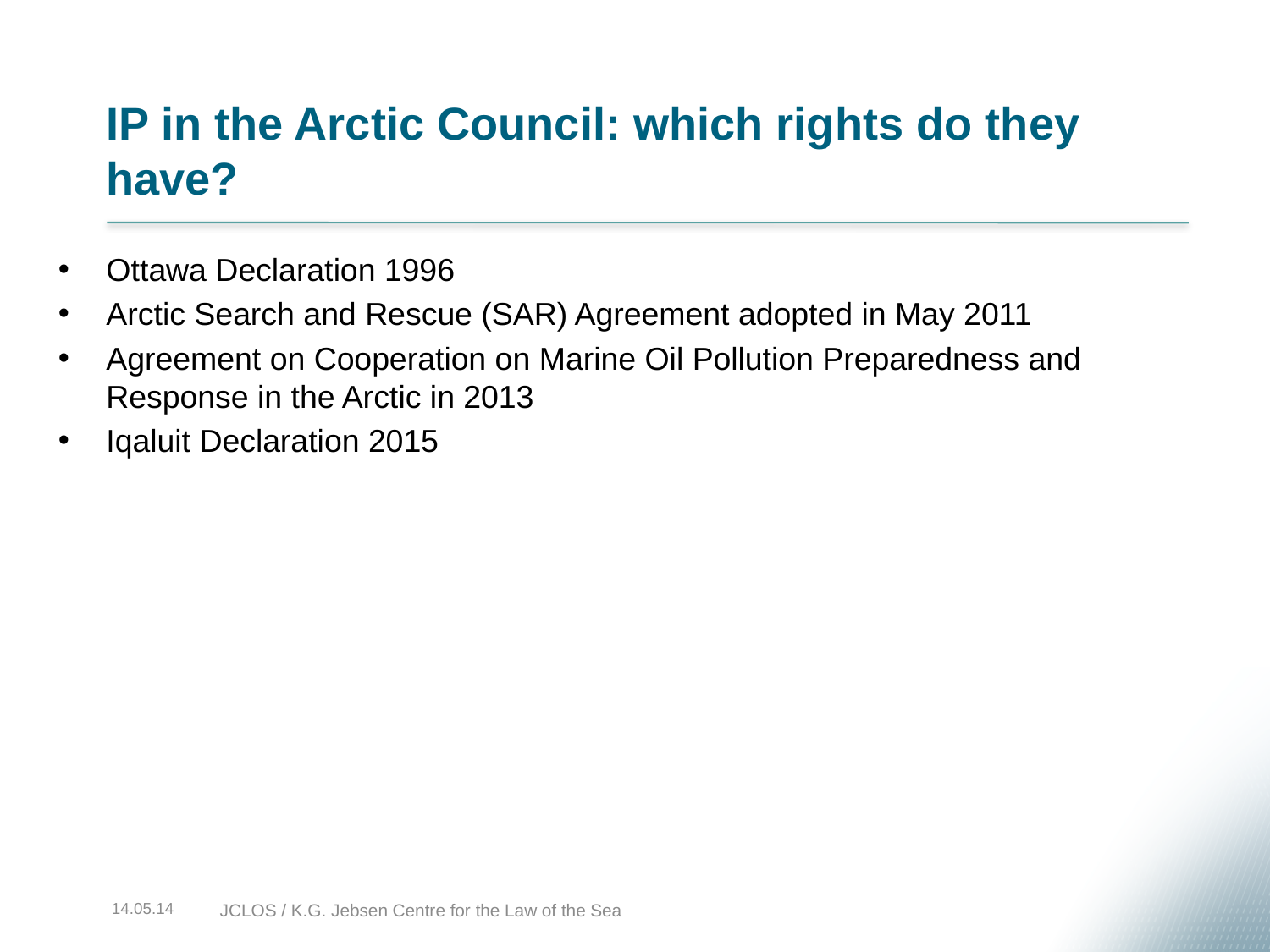

# IP in the Arctic Council: which rights do they have?
Ottawa Declaration 1996
Arctic Search and Rescue (SAR) Agreement adopted in May 2011
Agreement on Cooperation on Marine Oil Pollution Preparedness and Response in the Arctic in 2013
Iqaluit Declaration 2015
JCLOS / K.G. Jebsen Centre for the Law of the Sea
14.05.14